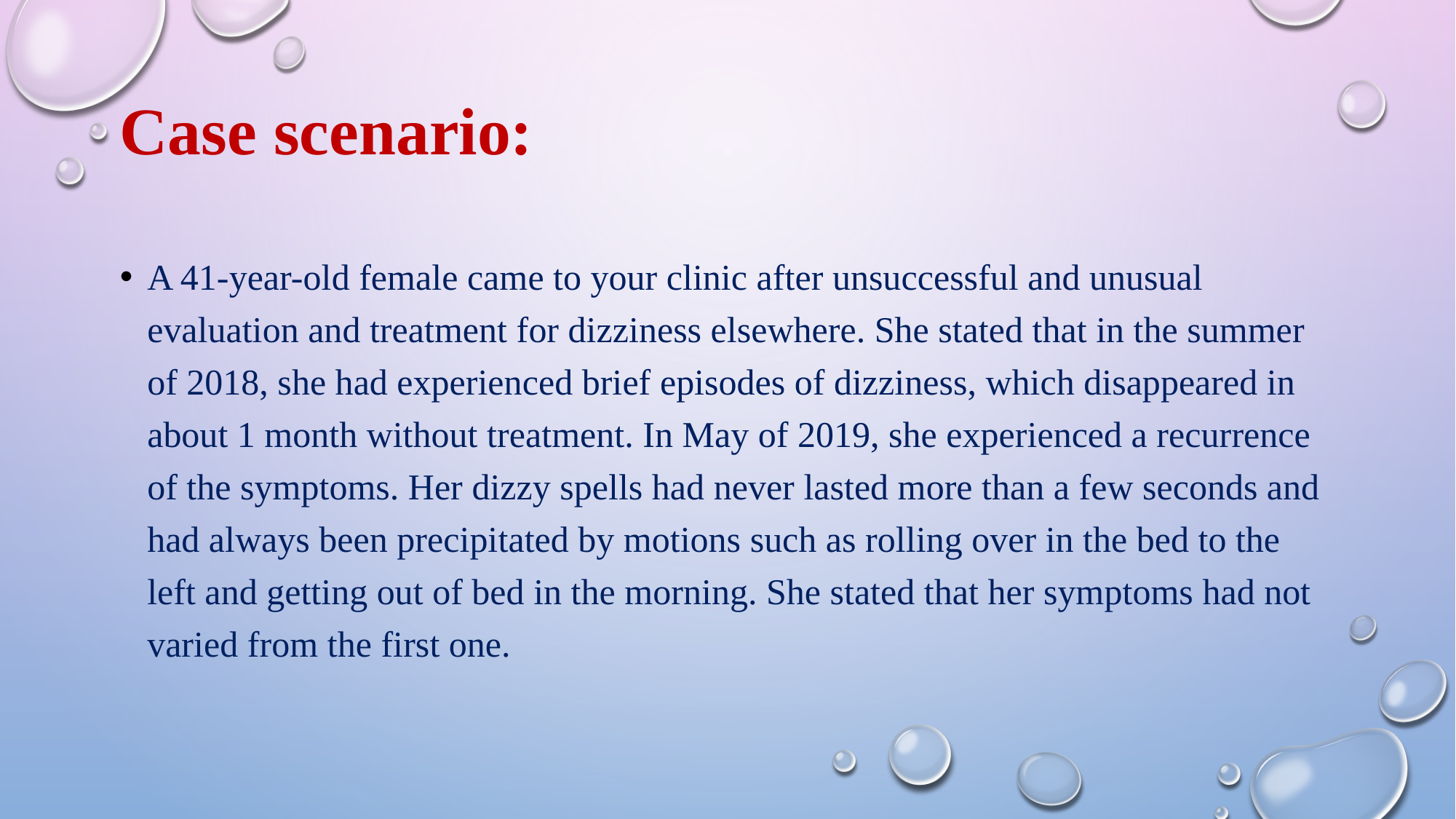

# Case scenario:

A 41-year-old female came to your clinic after unsuccessful and unusual evaluation and treatment for dizziness elsewhere. She stated that in the summer of 2018, she had experienced brief episodes of dizziness, which disappeared in about 1 month without treatment. In May of 2019, she experienced a recurrence of the symptoms. Her dizzy spells had never lasted more than a few seconds and had always been precipitated by motions such as rolling over in the bed to the left and getting out of bed in the morning. She stated that her symptoms had not varied from the first one.